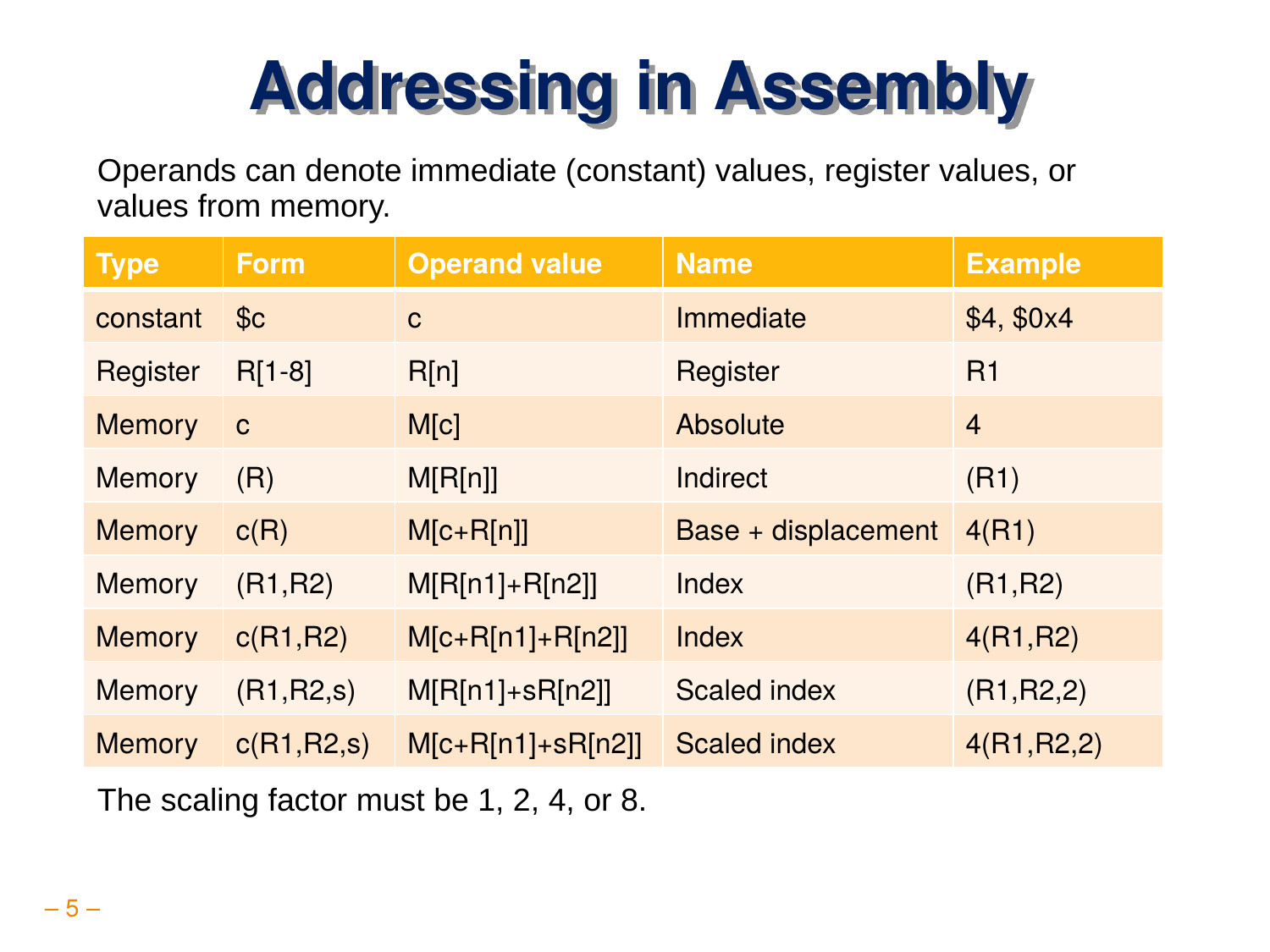

# Addressing in Assembly
Operands can denote immediate (constant) values, register values, or values from memory.
| Type | Form | Operand value | Name | Example |
| --- | --- | --- | --- | --- |
| constant | $c | c | Immediate | $4, $0x4 |
| Register | R[1-8] | R[n] | Register | R1 |
| Memory | c | M[c] | Absolute | 4 |
| Memory | (R) | M[R[n]] | Indirect | (R1) |
| Memory | c(R) | M[c+R[n]] | Base + displacement | 4(R1) |
| Memory | (R1,R2) | M[R[n1]+R[n2]] | Index | (R1,R2) |
| Memory | c(R1,R2) | M[c+R[n1]+R[n2]] | Index | 4(R1,R2) |
| Memory | (R1,R2,s) | M[R[n1]+sR[n2]] | Scaled index | (R1,R2,2) |
| Memory | c(R1,R2,s) | M[c+R[n1]+sR[n2]] | Scaled index | 4(R1,R2,2) |
The scaling factor must be 1, 2, 4, or 8.